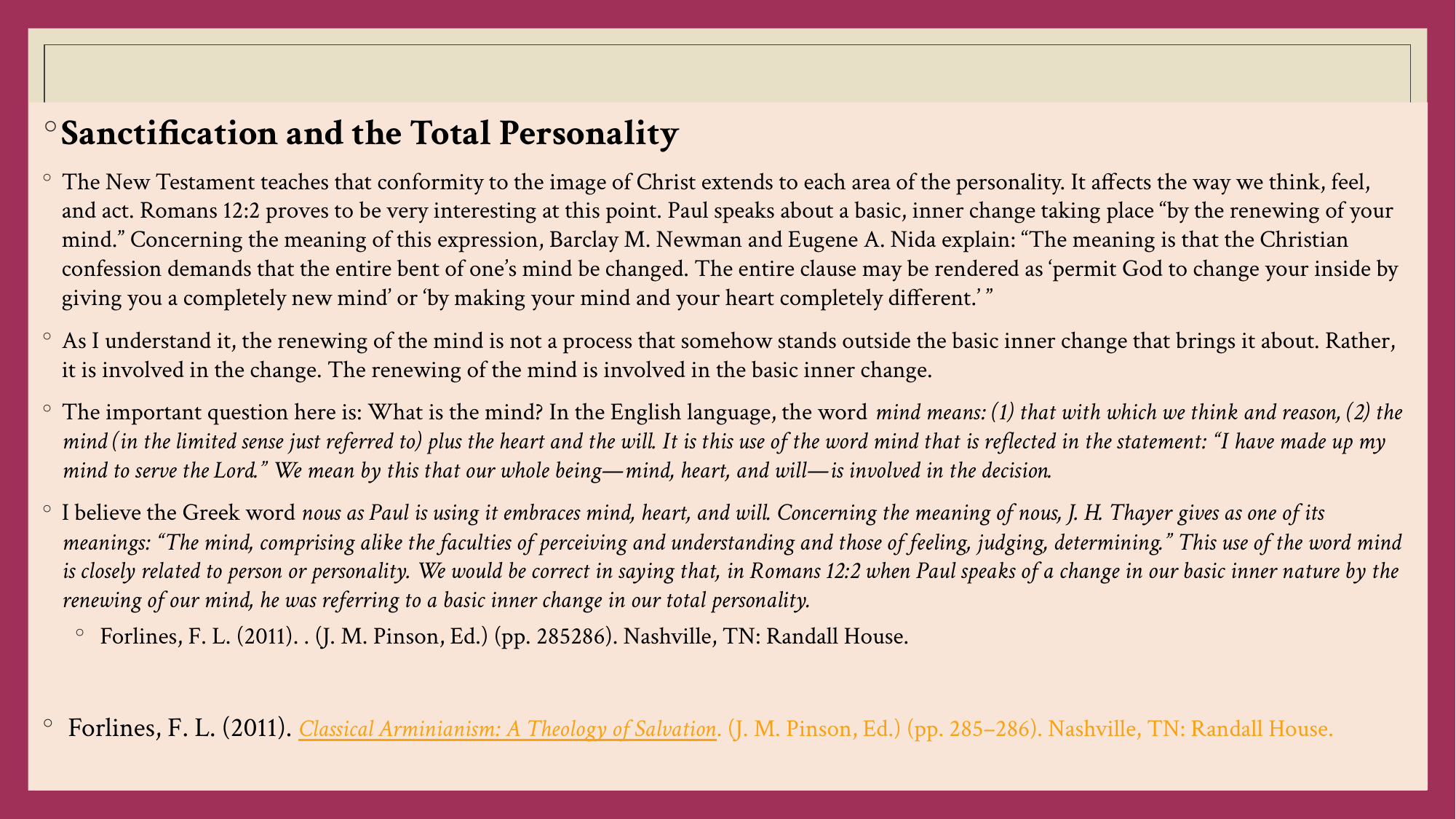

#
Sanctification and the Total Personality
The New Testament teaches that conformity to the image of Christ extends to each area of the personality. It affects the way we think, feel,   and act. Romans 12:2 proves to be very interesting at this point. Paul speaks about a basic, inner change taking place “by the renewing of your mind.” Concerning the meaning of this expression, Barclay M. Newman and Eugene A. Nida explain: “The meaning is that the Christian confession demands that the entire bent of one’s mind be changed. The entire clause may be rendered as ‘permit God to change your inside by giving you a completely new mind’ or ‘by making your mind and your heart completely different.’ ”
As I understand it, the renewing of the mind is not a process that somehow stands outside the basic inner change that brings it about. Rather,   it is involved in the change. The renewing of the mind is involved in the basic inner change.
The important question here is: What is the mind? In the English language, the word mind means: (1) that with which we think and reason, (2) the mind (in the limited sense just referred to) plus the heart and the will. It is this use of the word mind that is reflected in the statement: “I have made up my mind to serve the Lord.” We mean by this that our whole being—mind, heart, and will—is involved in the decision.
I believe the Greek word nous as Paul is using it embraces mind, heart, and will. Concerning the meaning of nous, J. H. Thayer gives as one of its meanings: “The mind, comprising alike the faculties of perceiving and understanding and those of feeling, judging, determining.” This use of the word mind is closely related to person or personality. We would be correct in saying that, in Romans 12:2 when Paul speaks of a change in our basic inner nature by the renewing of our mind, he was referring to a basic inner change in our total personality.
 Forlines, F. L. (2011). . (J. M. Pinson, Ed.) (pp. 285286). Nashville, TN: Randall House.

 Forlines, F. L. (2011). Classical Arminianism: A Theology of Salvation. (J. M. Pinson, Ed.) (pp. 285–286). Nashville, TN: Randall House.